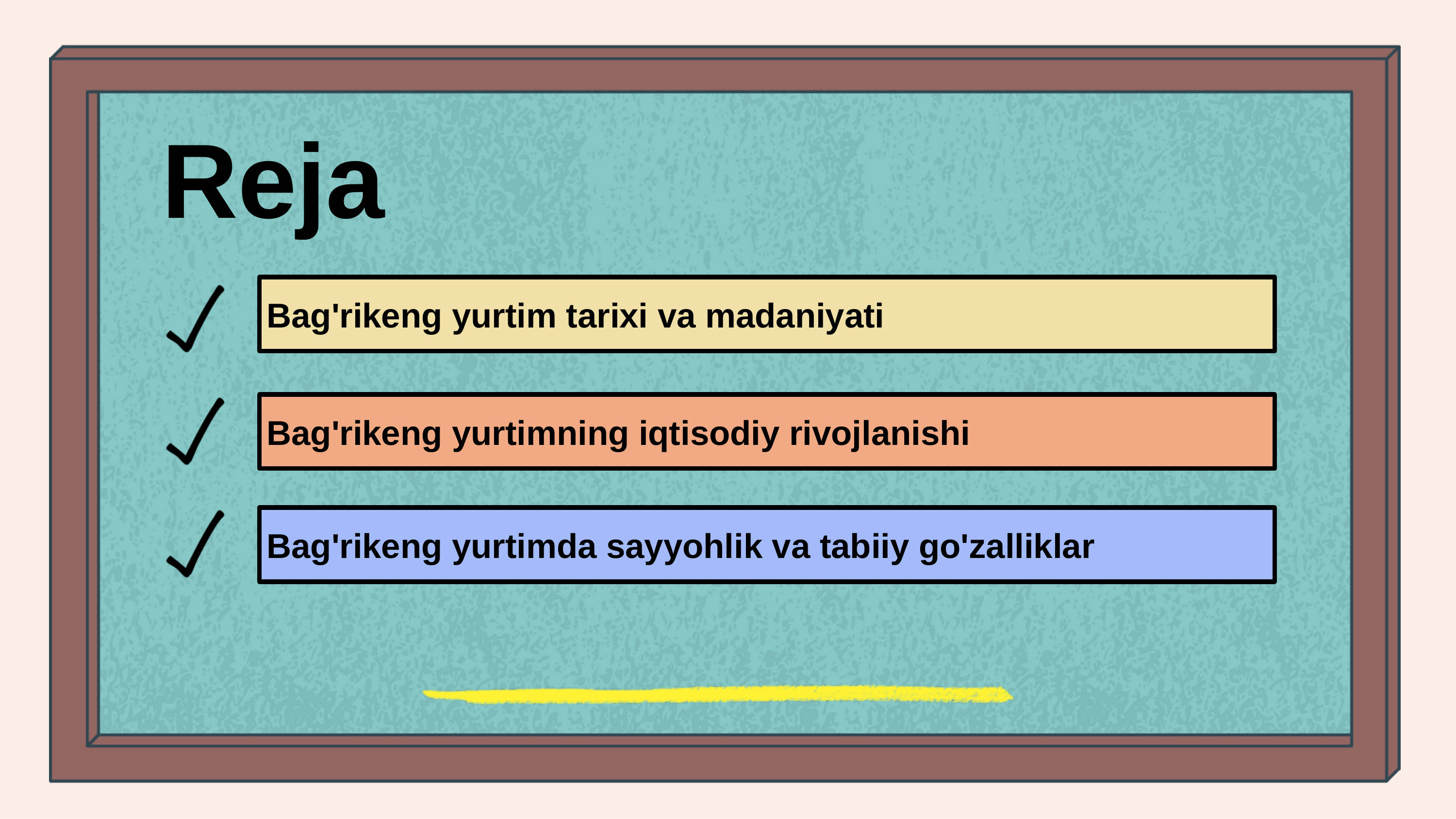

Reja
Bag'rikeng yurtim tarixi va madaniyati
Bag'rikeng yurtimning iqtisodiy rivojlanishi
Bag'rikeng yurtimda sayyohlik va tabiiy go'zalliklar